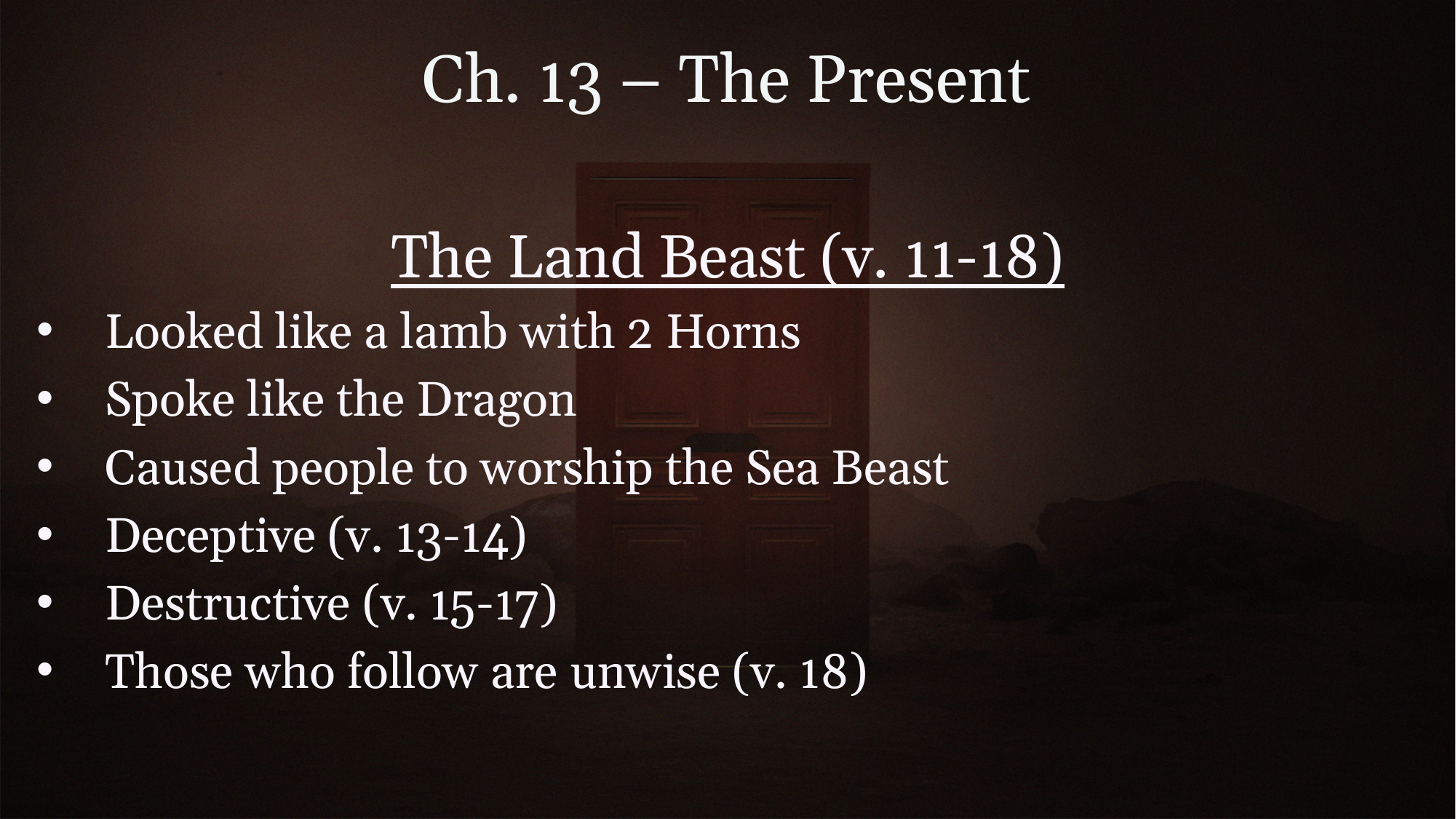

# Ch. 13 – The Present
The Land Beast (v. 11-18)
Looked like a lamb with 2 Horns
Spoke like the Dragon
Caused people to worship the Sea Beast
Deceptive (v. 13-14)
Destructive (v. 15-17)
Those who follow are unwise (v. 18)